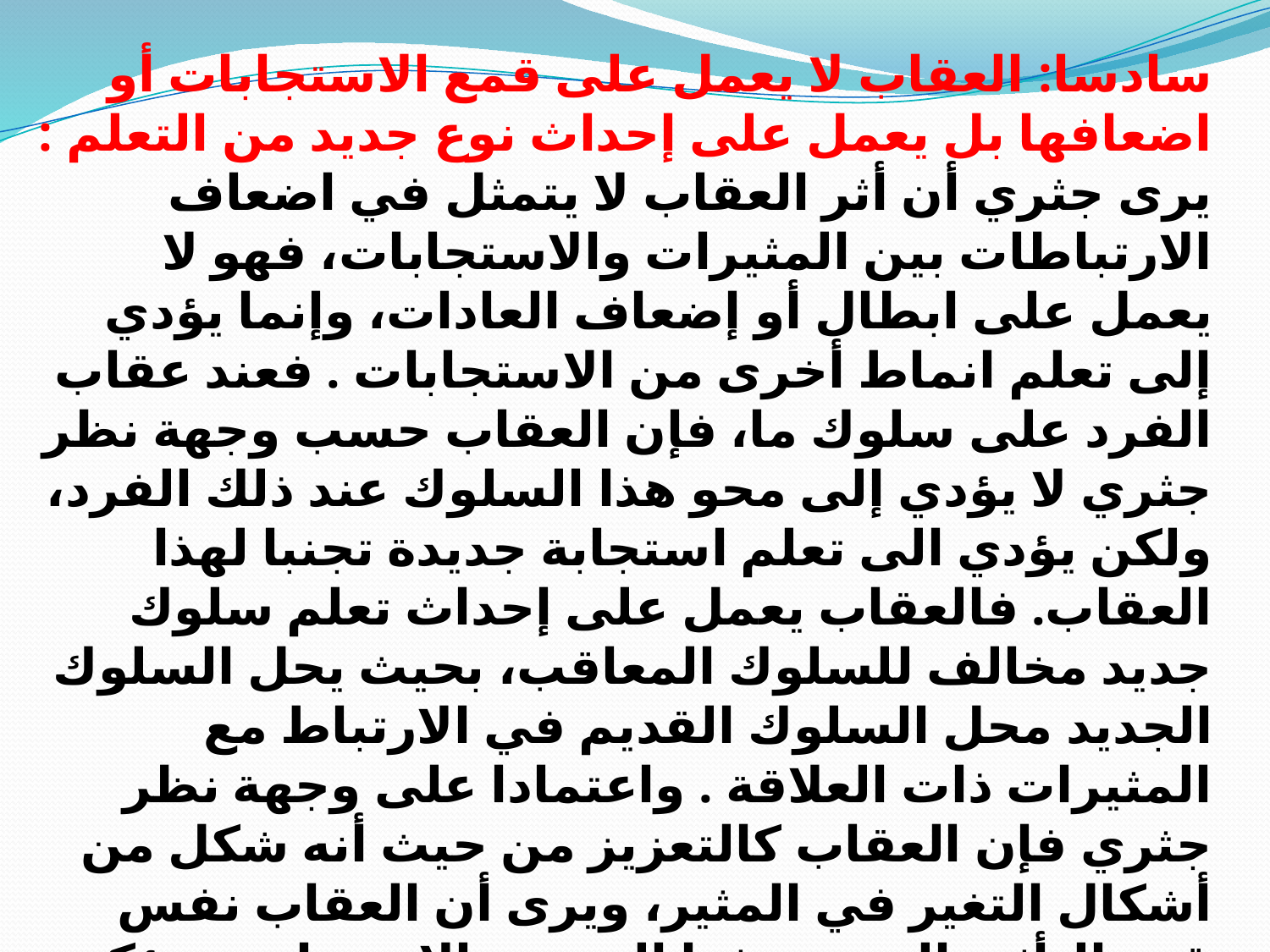

سادسا: العقاب لا يعمل على قمع الاستجابات أو اضعافها بل يعمل على إحداث نوع جديد من التعلم : يرى جثري أن أثر العقاب لا يتمثل في اضعاف الارتباطات بين المثيرات والاستجابات، فهو لا يعمل على ابطال أو إضعاف العادات، وإنما يؤدي إلى تعلم انماط أخرى من الاستجابات . فعند عقاب الفرد على سلوك ما، فإن العقاب حسب وجهة نظر جثري لا يؤدي إلى محو هذا السلوك عند ذلك الفرد، ولكن يؤدي الى تعلم استجابة جديدة تجنبا لهذا العقاب. فالعقاب يعمل على إحداث تعلم سلوك جديد مخالف للسلوك المعاقب، بحيث يحل السلوك الجديد محل السلوك القديم في الارتباط مع المثيرات ذات العلاقة . واعتمادا على وجهة نظر جثري فإن العقاب كالتعزيز من حيث أنه شكل من أشكال التغير في المثير، ويرى أن العقاب نفس قوة التأثير التي يحدثها التعزيز بالاستجابة، ويؤكد جثري أن أهمية العقاب تكمن في نوع واشكال الاستجابات الجديدة التي يتعلمها الفرد لتحل محل الاستجابات المعاقبة، فالمهم في الأمر ليس إحداث عقاب لاستجابة ما في موقف ما، وإنما في نوعية الاستجابات البديلة التي يحدثها مثل هذا العقاب.